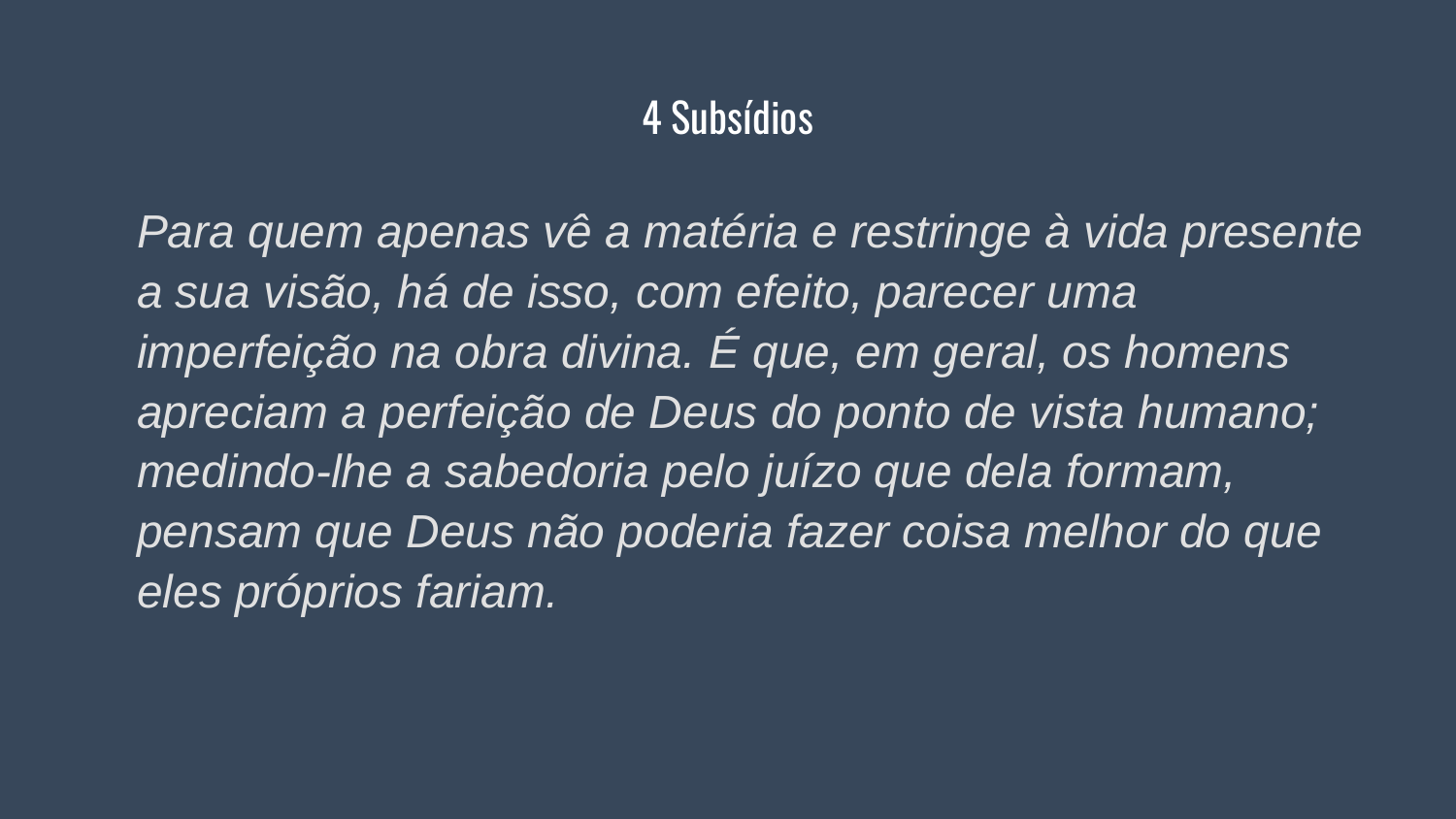

# 4 Subsídios
Para quem apenas vê a matéria e restringe à vida presente a sua visão, há de isso, com efeito, parecer uma imperfeição na obra divina. É que, em geral, os homens apreciam a perfeição de Deus do ponto de vista humano; medindo-lhe a sabedoria pelo juízo que dela formam, pensam que Deus não poderia fazer coisa melhor do que eles próprios fariam.